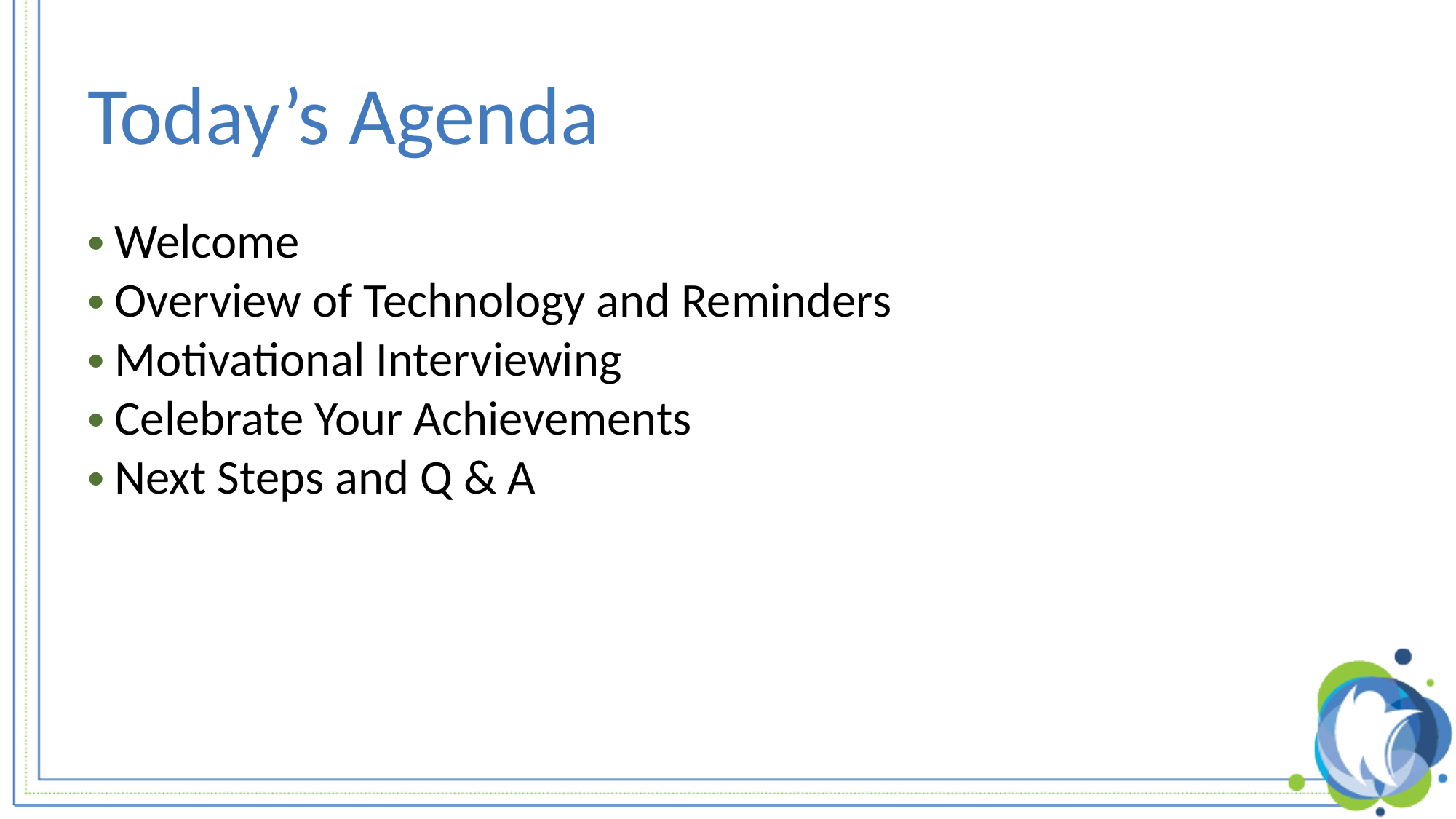

# Today’s Agenda
Welcome
Overview of Technology and Reminders
Motivational Interviewing
Celebrate Your Achievements
Next Steps and Q & A